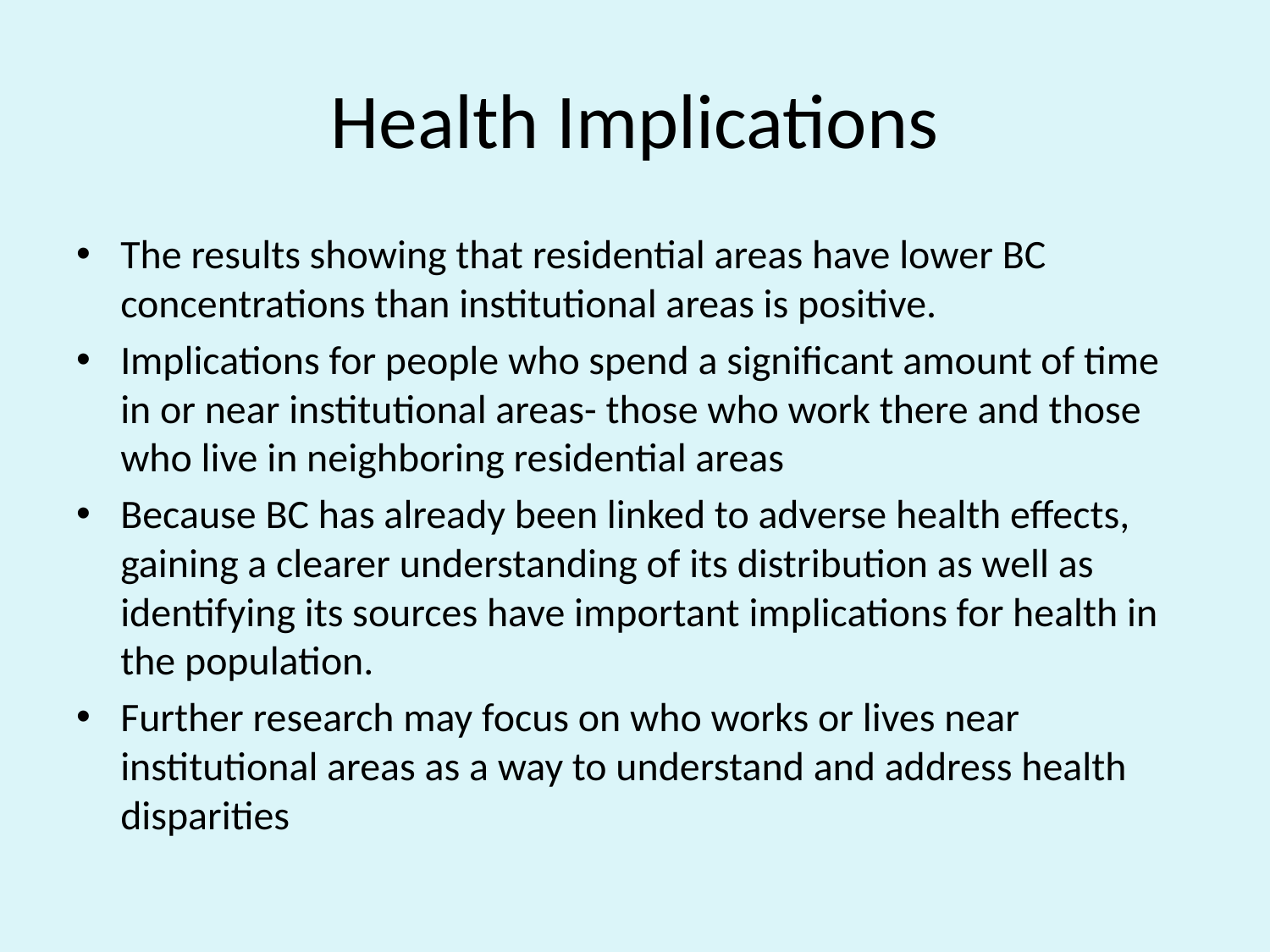

# Health Implications
The results showing that residential areas have lower BC concentrations than institutional areas is positive.
Implications for people who spend a significant amount of time in or near institutional areas- those who work there and those who live in neighboring residential areas
Because BC has already been linked to adverse health effects, gaining a clearer understanding of its distribution as well as identifying its sources have important implications for health in the population.
Further research may focus on who works or lives near institutional areas as a way to understand and address health disparities